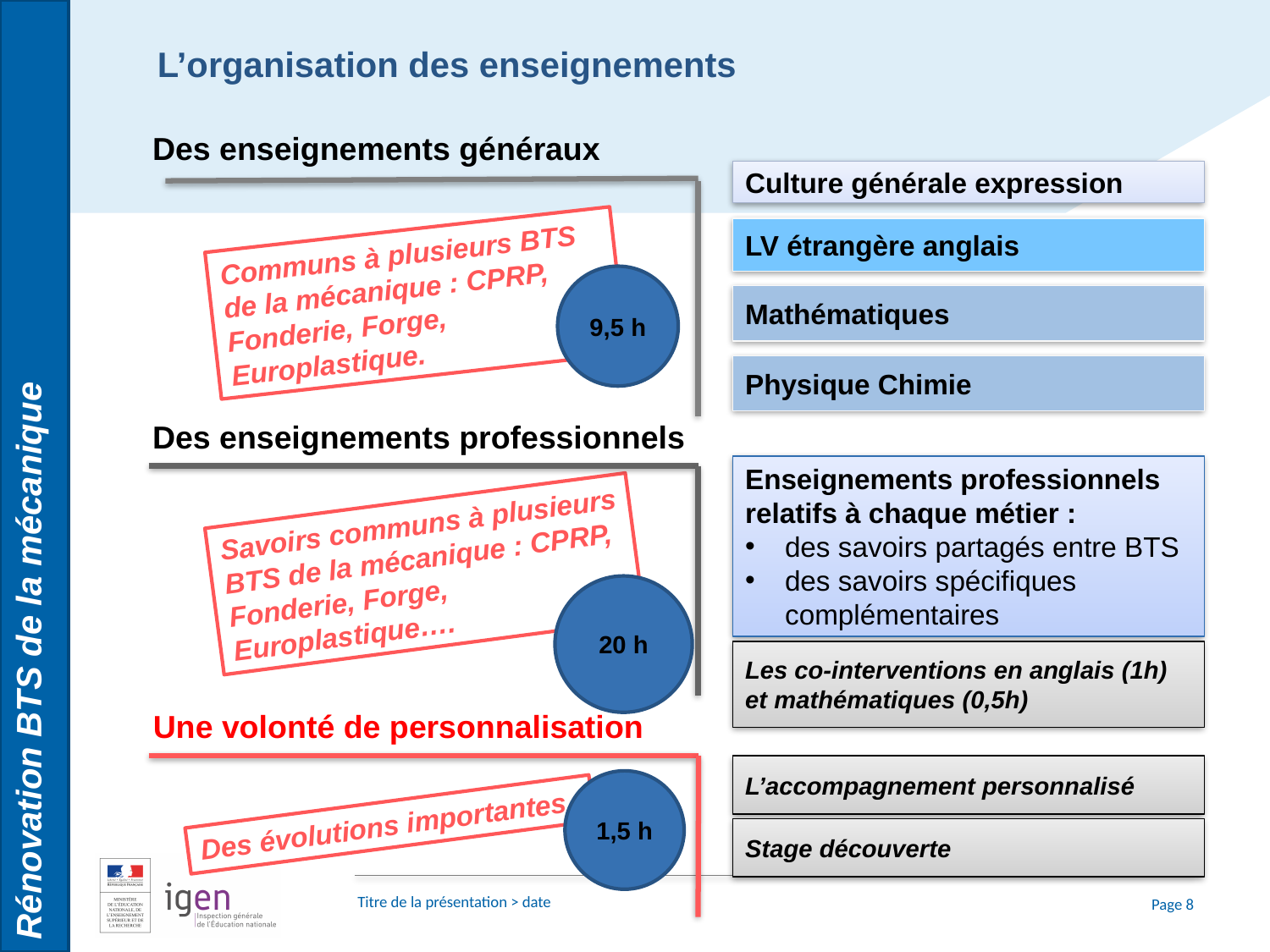

Rénovation BTS de la mécanique
L’organisation des enseignements
Des enseignements généraux
Culture générale expression
LV étrangère anglais
Communs à plusieurs BTS de la mécanique : CPRP, Fonderie, Forge, Europlastique.
9,5 h
Mathématiques
Physique Chimie
Des enseignements professionnels
Enseignements professionnels relatifs à chaque métier :
des savoirs partagés entre BTS
des savoirs spécifiques complémentaires
Savoirs communs à plusieurs BTS de la mécanique : CPRP, Fonderie, Forge, Europlastique….
20 h
Les co-interventions en anglais (1h) et mathématiques (0,5h)
Une volonté de personnalisation
L’accompagnement personnalisé
1,5 h
Des évolutions importantes
Stage découverte